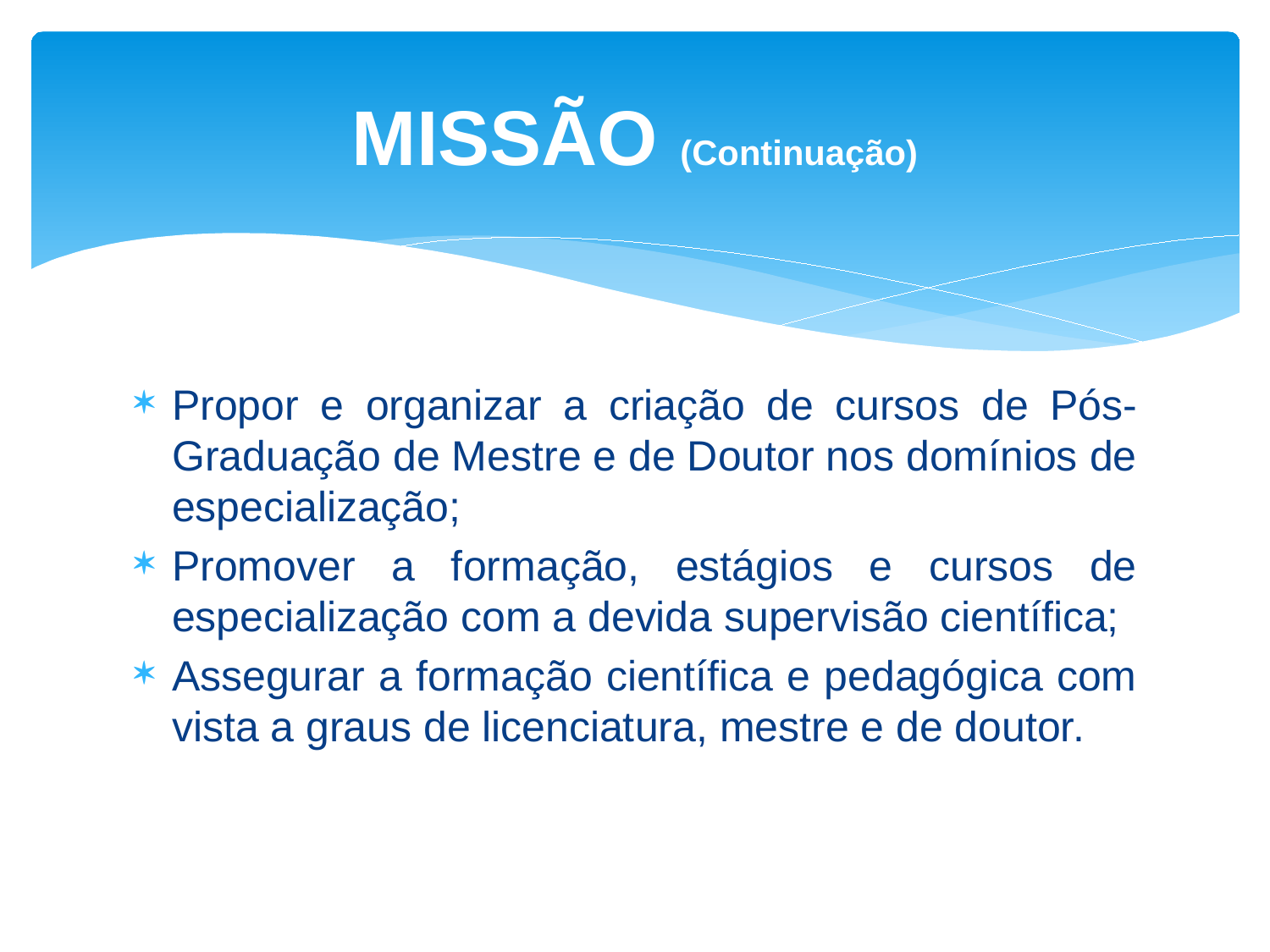

# MISSÃO (Continuação)
Propor e organizar a criação de cursos de Pós-Graduação de Mestre e de Doutor nos domínios de especialização;
Promover a formação, estágios e cursos de especialização com a devida supervisão científica;
Assegurar a formação científica e pedagógica com vista a graus de licenciatura, mestre e de doutor.